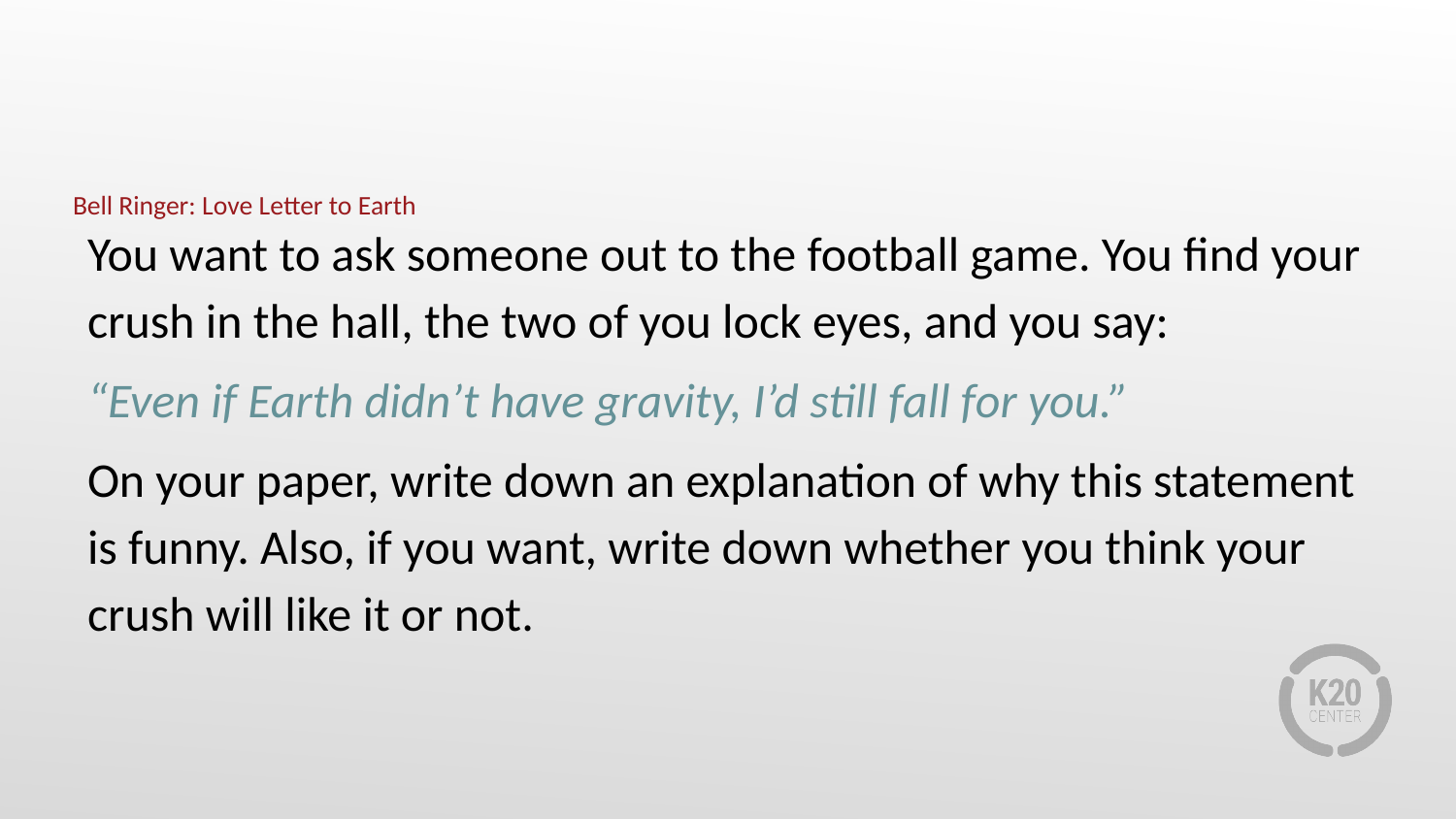

# Bell Ringer: Love Letter to Earth
You want to ask someone out to the football game. You find your crush in the hall, the two of you lock eyes, and you say:
“Even if Earth didn’t have gravity, I’d still fall for you.”
On your paper, write down an explanation of why this statement is funny. Also, if you want, write down whether you think your crush will like it or not.